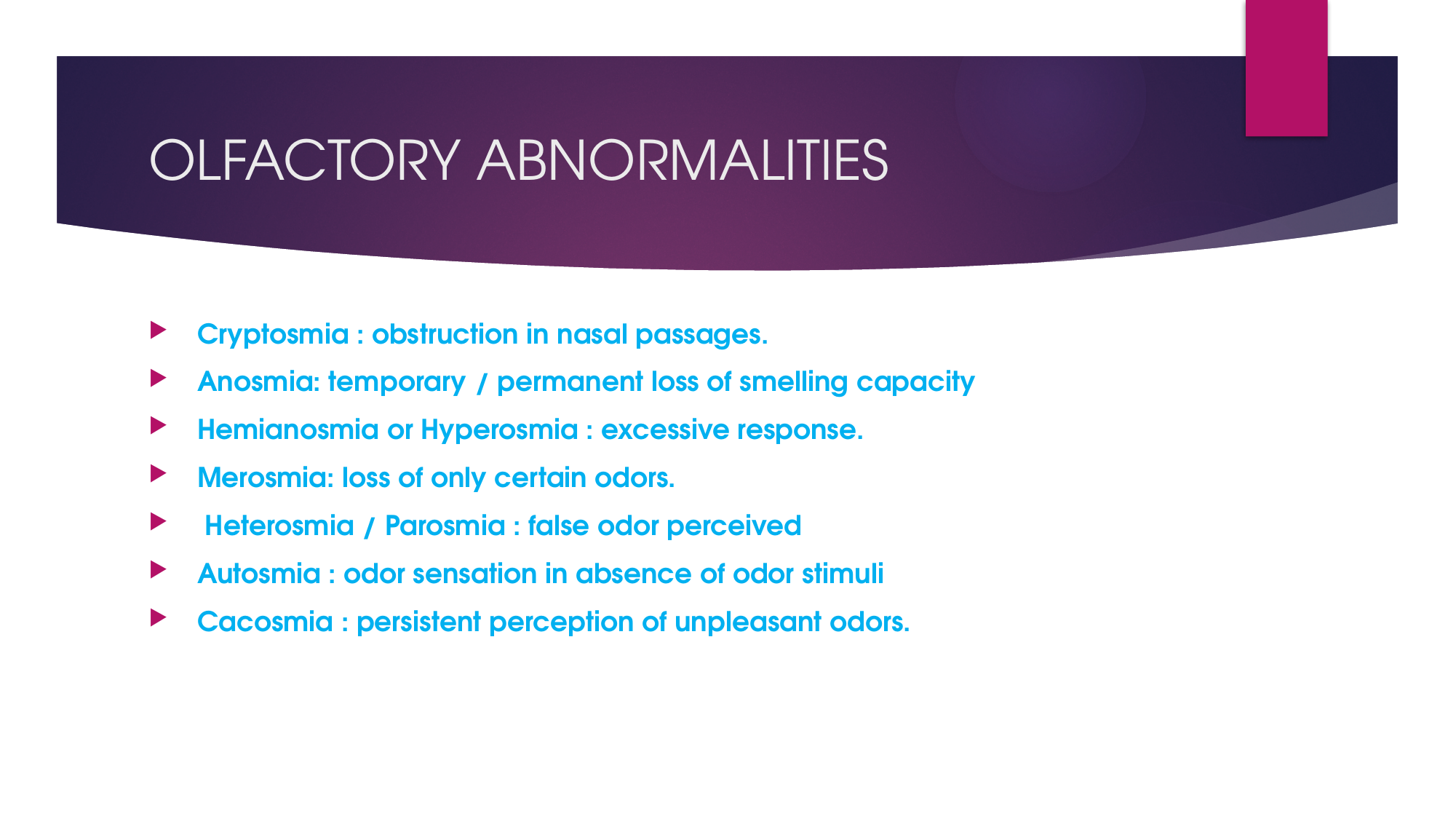

# OLFACTORY ABNORMALITIES
 Cryptosmia : obstruction in nasal passages.
 Anosmia: temporary / permanent loss of smelling capacity
 Hemianosmia or Hyperosmia : excessive response.
 Merosmia: loss of only certain odors.
  Heterosmia / Parosmia : false odor perceived
 Autosmia : odor sensation in absence of odor stimuli
 Cacosmia : persistent perception of unpleasant odors.